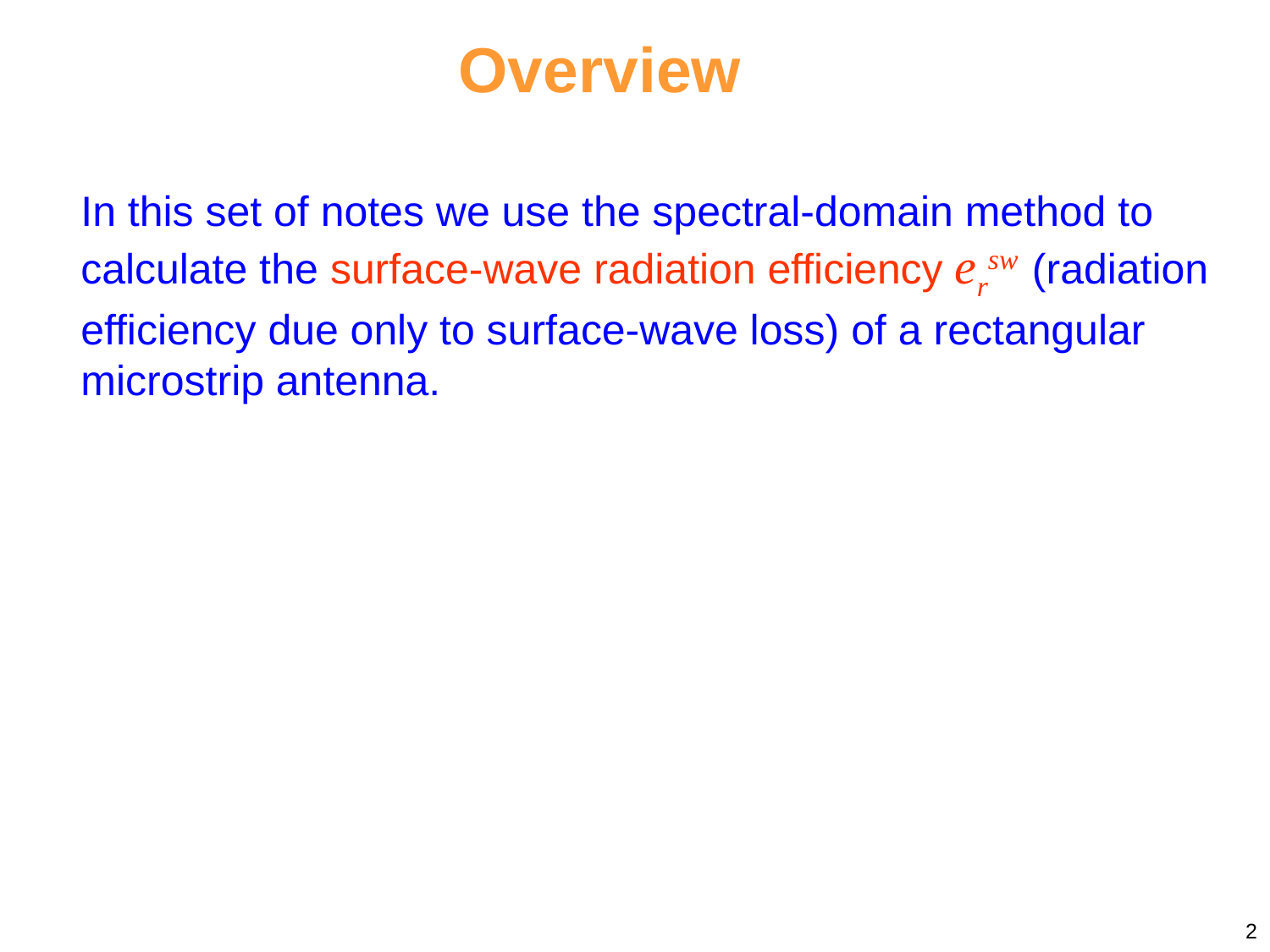

Overview
In this set of notes we use the spectral-domain method to calculate the surface-wave radiation efficiency ersw (radiation efficiency due only to surface-wave loss) of a rectangular microstrip antenna.

2